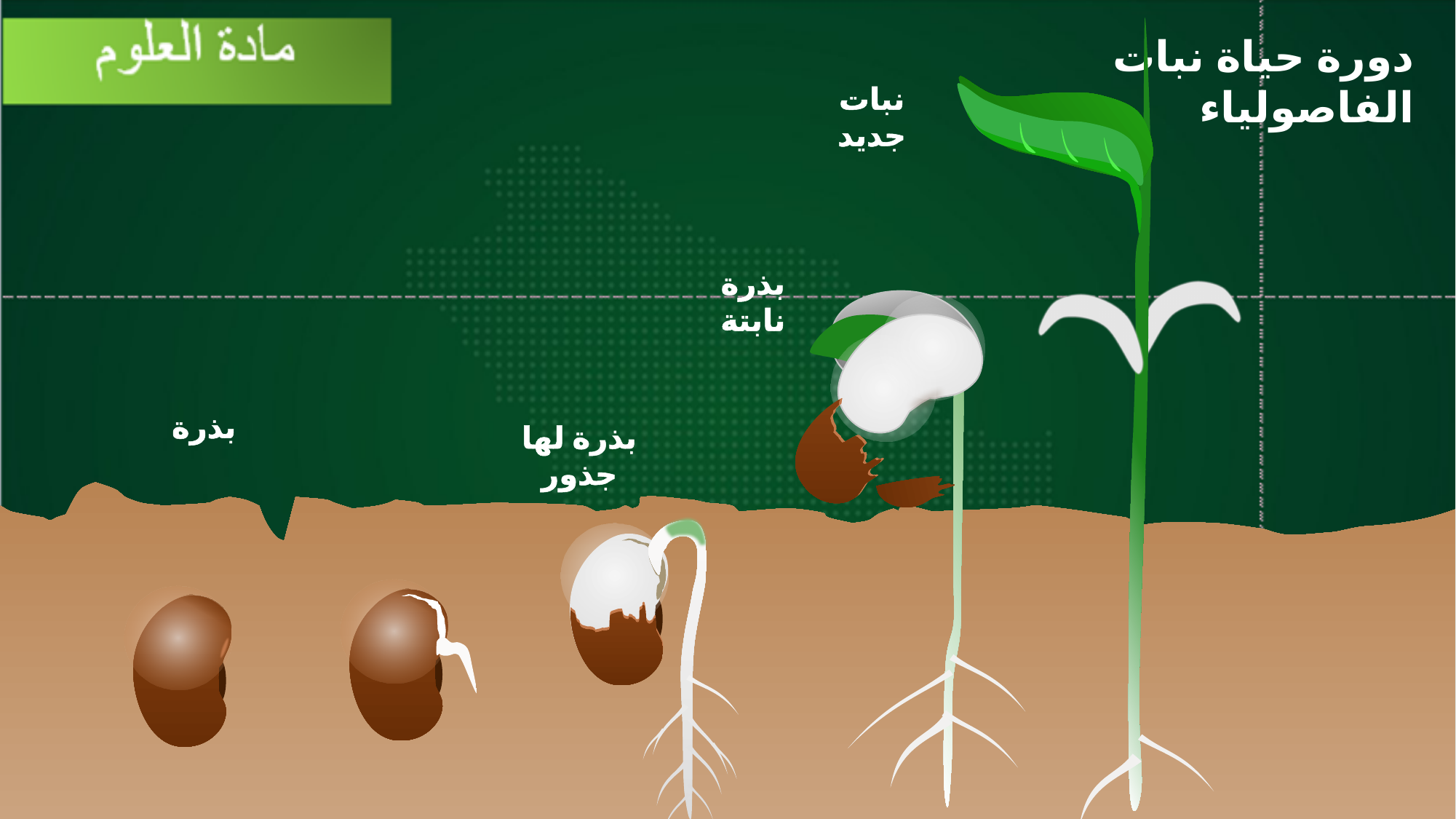

دورة حياة نبات الفاصولياء
نبات جديد

بذرة نابتة

بذرة

بذرة لها جذور